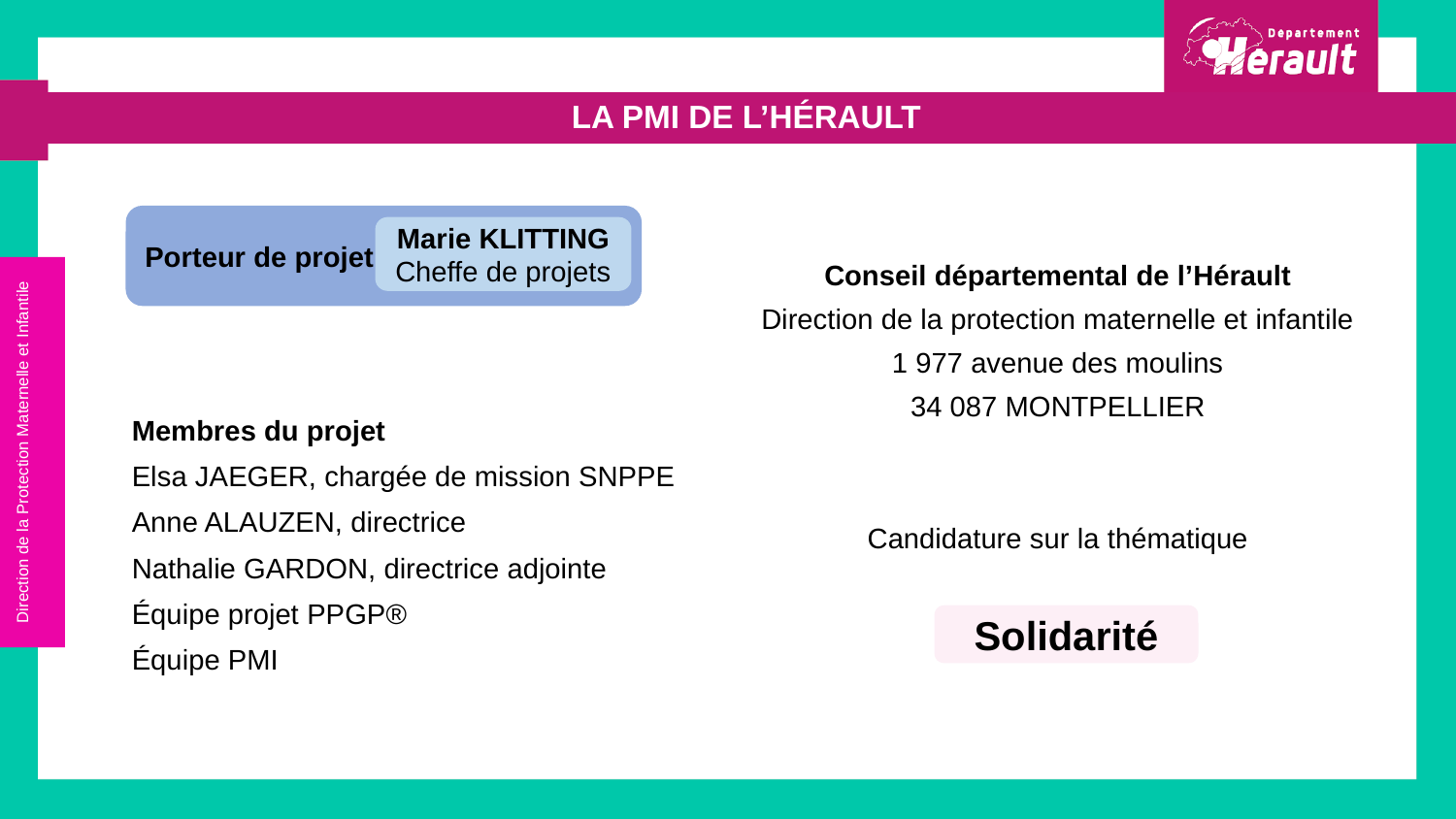

| LA PMI DE L’HÉRAULT |
| --- |
Porteur de projet
Marie KLITTING
Cheffe de projets
Conseil départemental de l’Hérault
Direction de la protection maternelle et infantile
1 977 avenue des moulins
34 087 MONTPELLIER

Candidature sur la thématique

Direction de la Protection Maternelle et Infantile

Membres du projet
Elsa JAEGER, chargée de mission SNPPE
Anne ALAUZEN, directrice
Nathalie GARDON, directrice adjointe
Équipe projet PPGP®
Équipe PMI
Solidarité